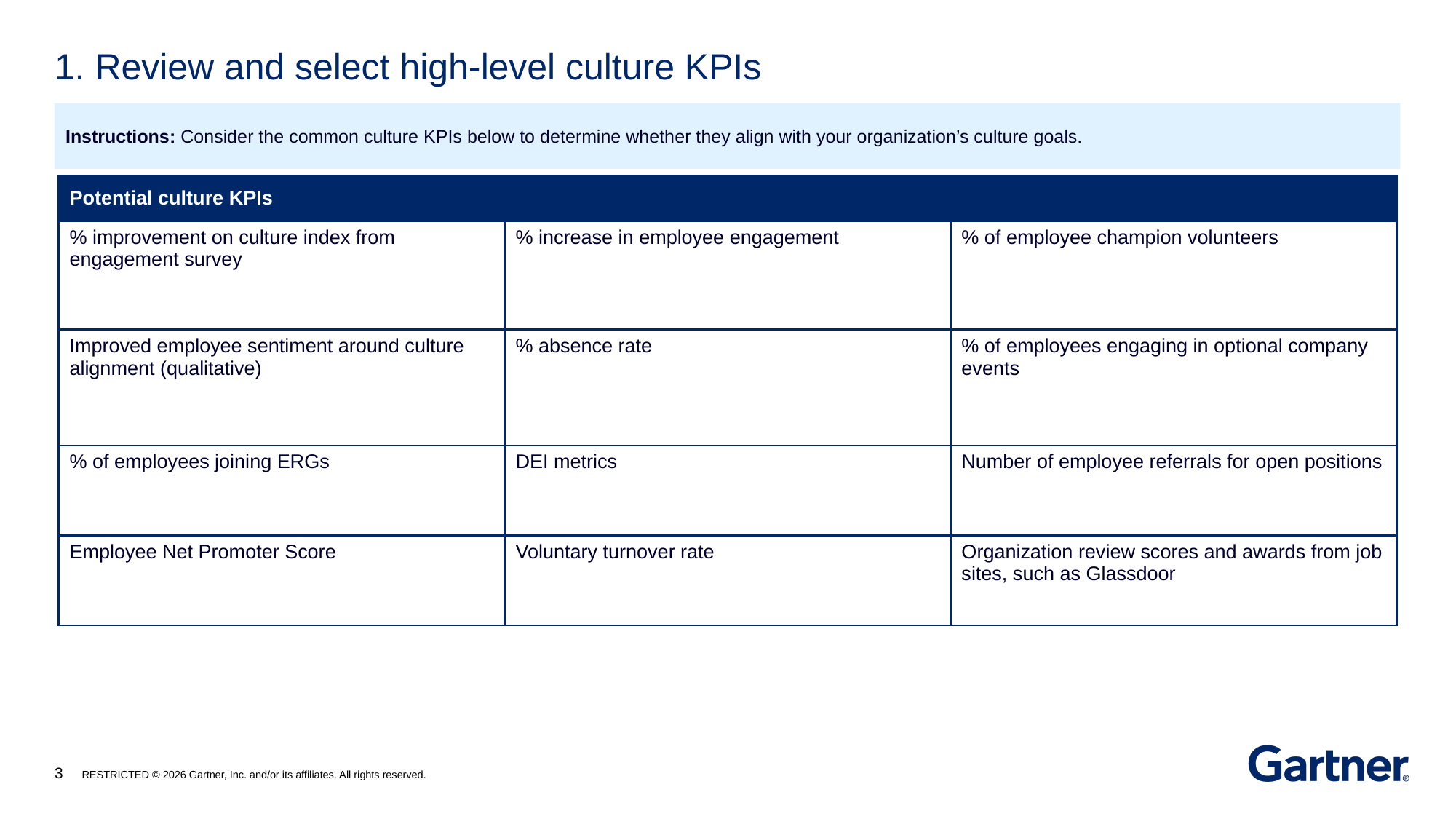

# 1. Review and select high-level culture KPIs
Instructions: Consider the common culture KPIs below to determine whether they align with your organization’s culture goals.
| Potential culture KPIs |  |  |
| --- | --- | --- |
| % improvement on culture index from engagement survey | % increase in employee engagement | % of employee champion volunteers |
| Improved employee sentiment around culture alignment (qualitative) | % absence rate | % of employees engaging in optional company events |
| % of employees joining ERGs | DEI metrics | Number of employee referrals for open positions |
| Employee Net Promoter Score | Voluntary turnover rate | Organization review scores and awards from job sites, such as Glassdoor |